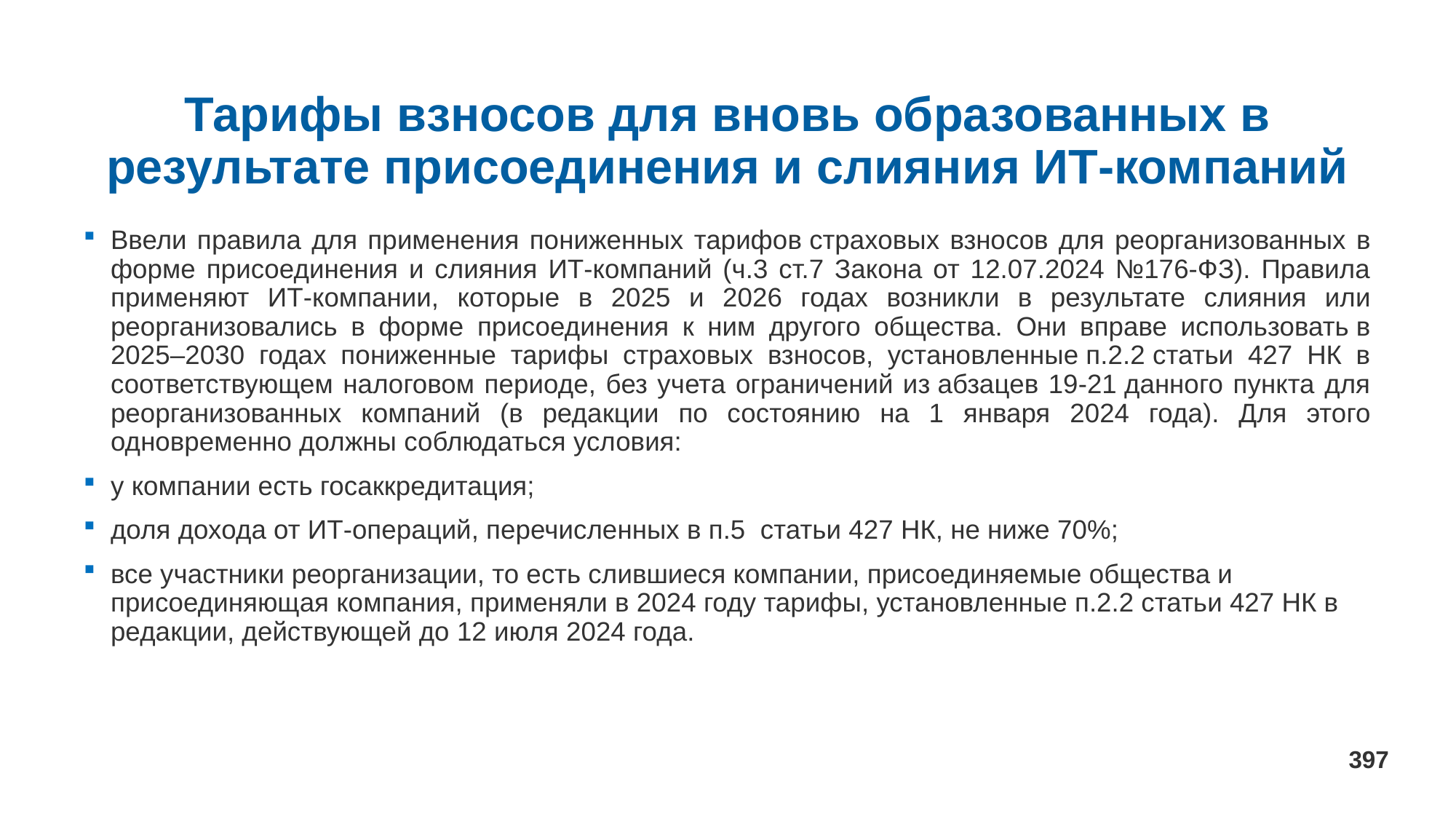

# Тарифы взносов для вновь образованных в результате присоединения и слияния ИТ-компаний
Ввели правила для применения пониженных тарифов страховых взносов для реорганизованных в форме присоединения и слияния ИТ-компаний (ч.3 ст.7 Закона от 12.07.2024 №176-ФЗ). Правила применяют ИТ-компании, которые в 2025 и 2026 годах возникли в результате слияния или реорганизовались в форме присоединения к ним другого общества. Они вправе использовать в 2025–2030 годах пониженные тарифы страховых взносов, установленные п.2.2 статьи 427 НК в соответствующем налоговом периоде, без учета ограничений из абзацев 19-21 данного пункта для реорганизованных компаний (в редакции по состоянию на 1 января 2024 года). Для этого одновременно должны соблюдаться условия:
у компании есть госаккредитация;
доля дохода от ИТ-операций, перечисленных в п.5  статьи 427 НК, не ниже 70%;
все участники реорганизации, то есть слившиеся компании, присоединяемые общества и присоединяющая компания, применяли в 2024 году тарифы, установленные п.2.2 статьи 427 НК в редакции, действующей до 12 июля 2024 года.